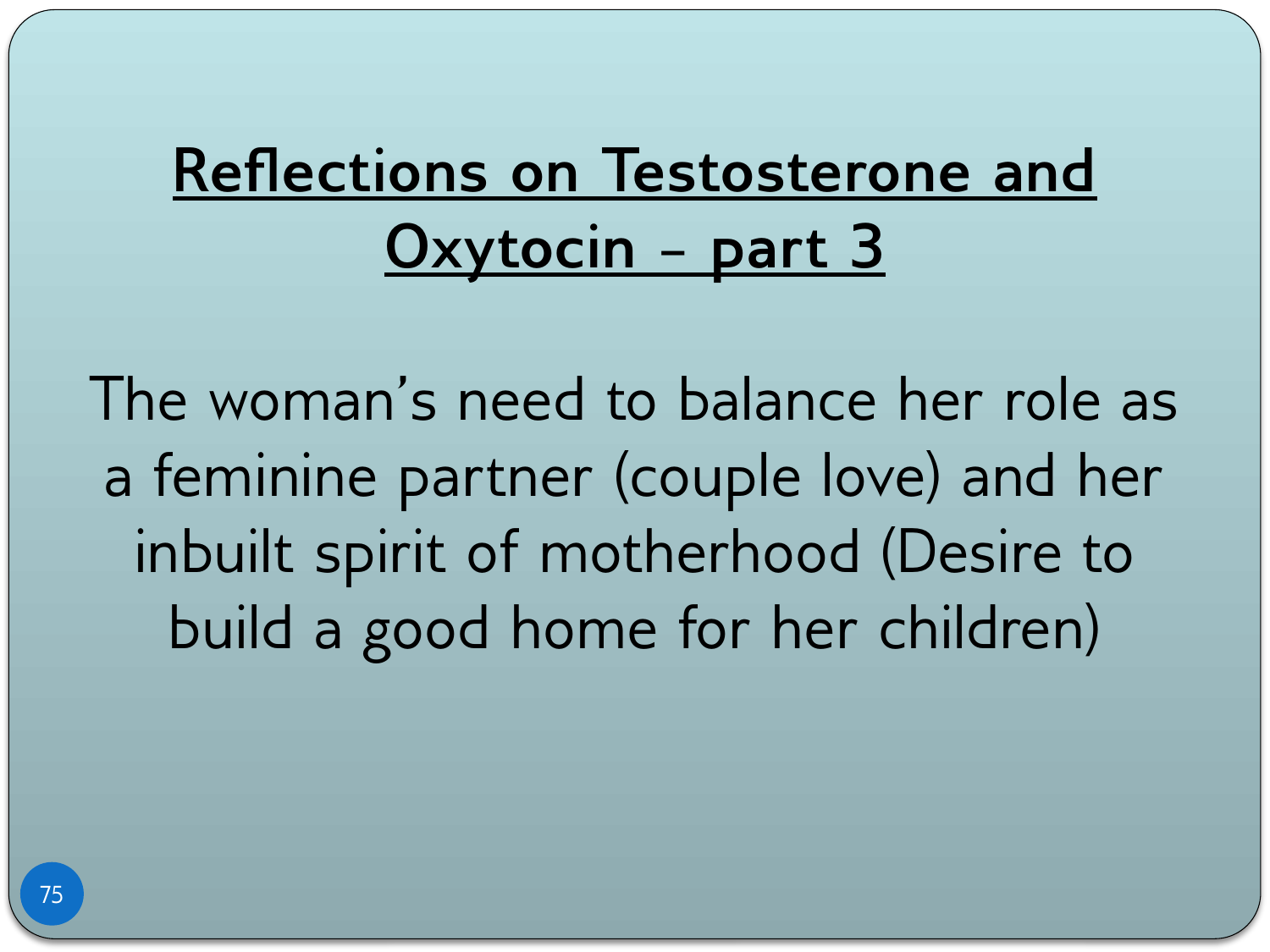

# Reflections on Testosterone and Oxytocin – part 3 The woman’s need to balance her role as a feminine partner (couple love) and her inbuilt spirit of motherhood (Desire to build a good home for her children)
75